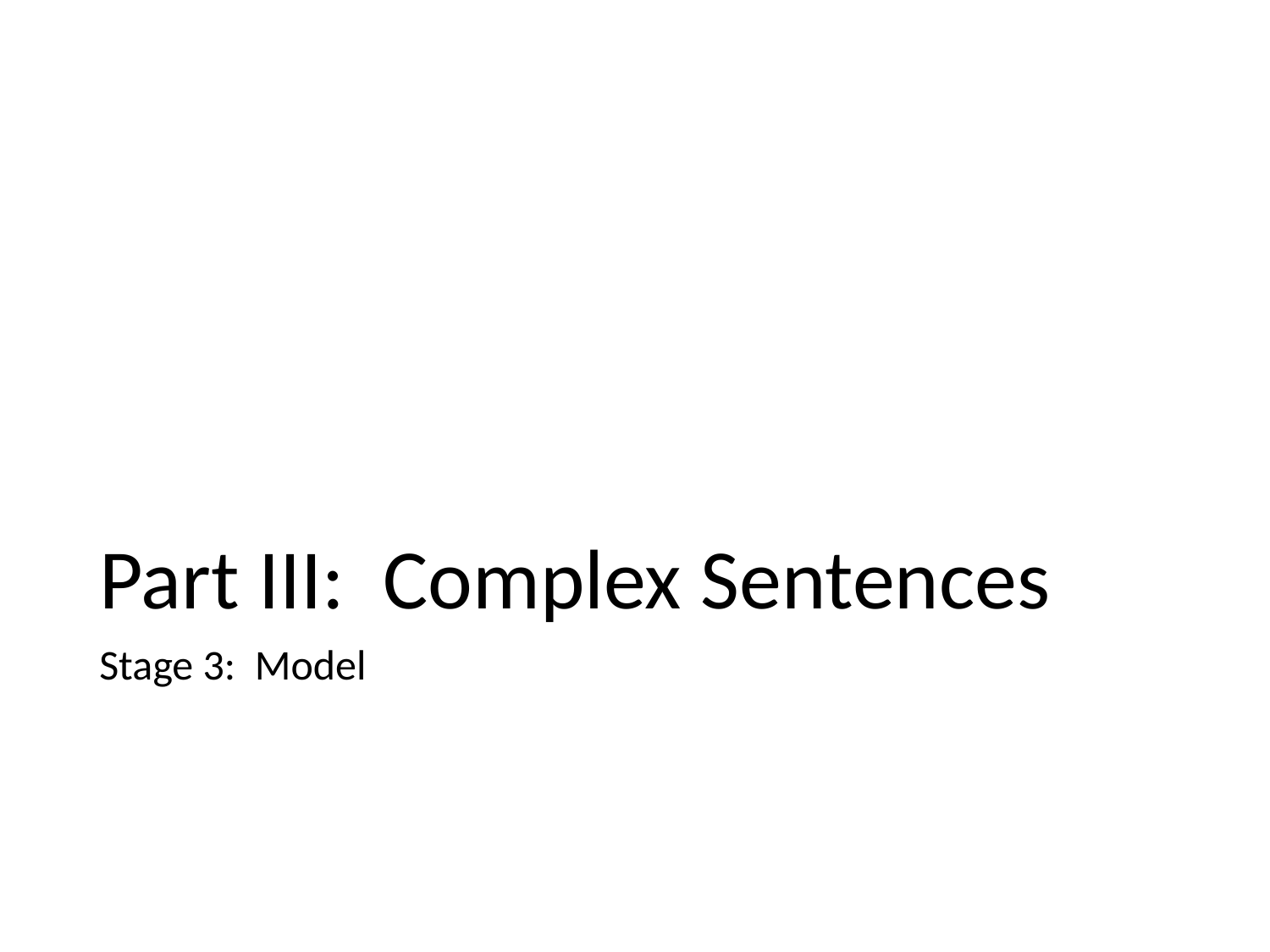

# Part III:  Complex Sentences
Stage 3:  Model